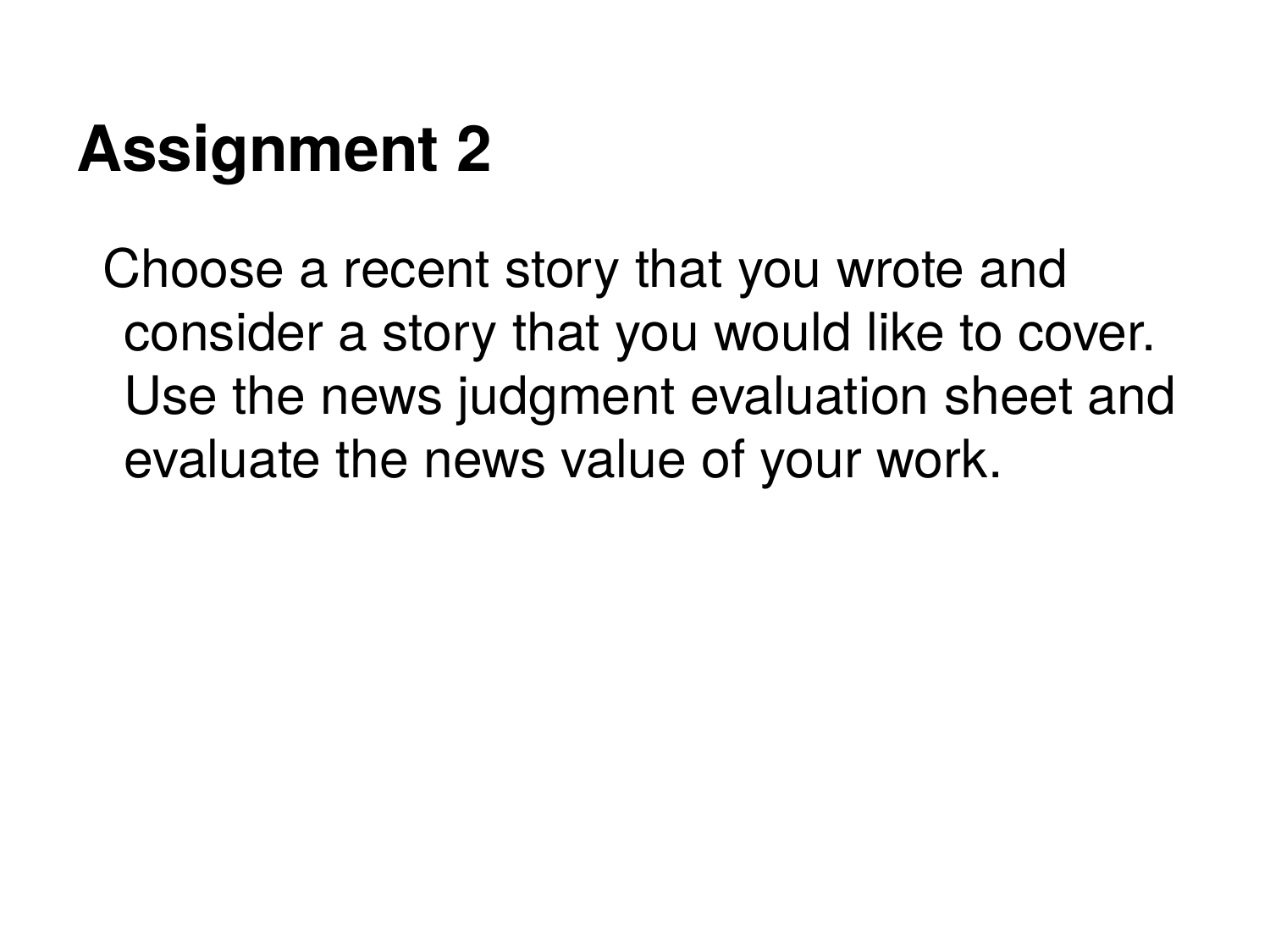

# Assignment 2
Choose a recent story that you wrote and consider a story that you would like to cover. Use the news judgment evaluation sheet and evaluate the news value of your work.